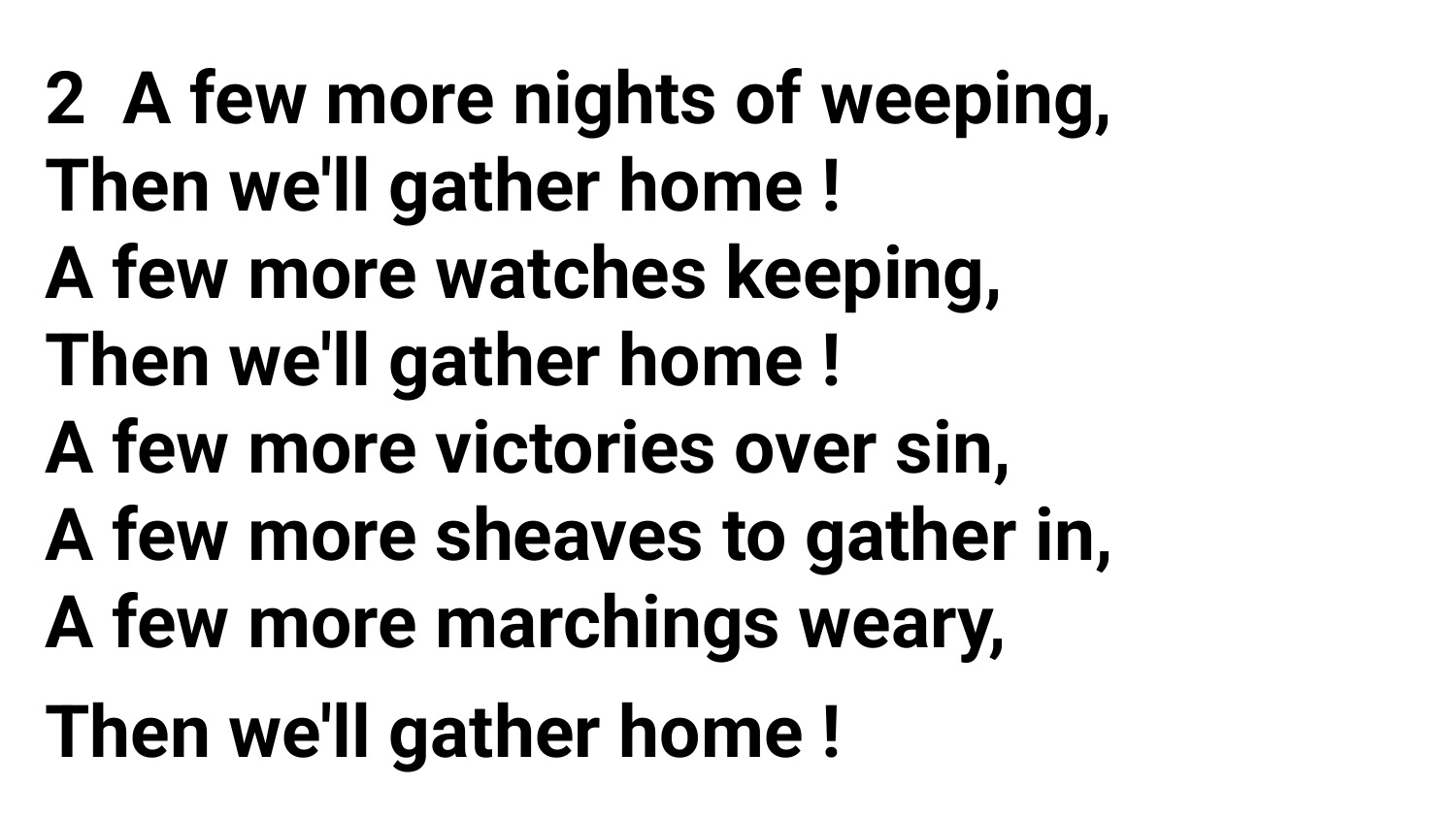

2  A few more nights of weeping,
Then we'll gather home !
A few more watches keeping,
Then we'll gather home !
A few more victories over sin,
A few more sheaves to gather in,
A few more marchings weary,
Then we'll gather home !